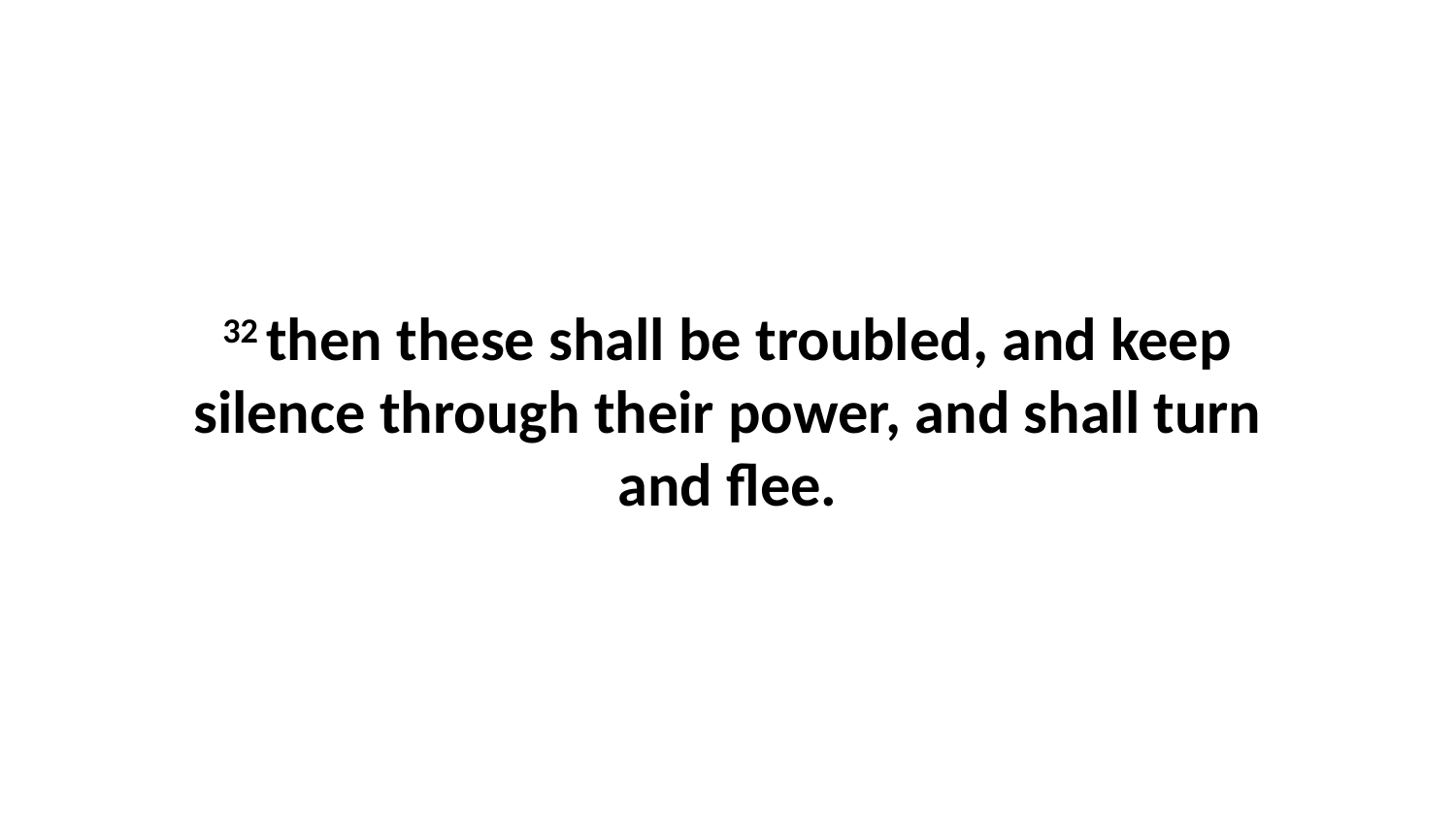

32 then these shall be troubled, and keep silence through their power, and shall turn and flee.